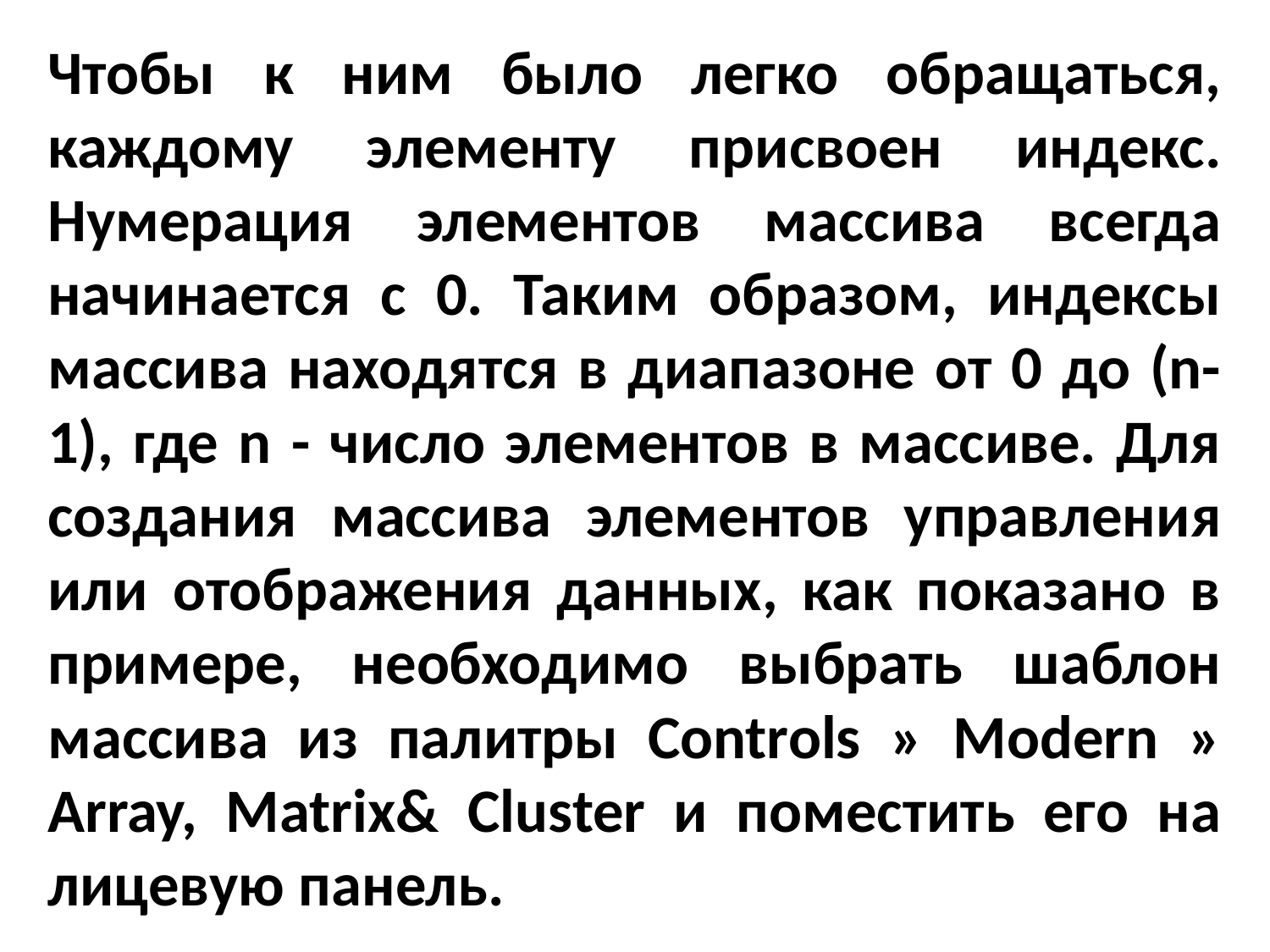

Чтобы к ним было легко обращаться, каждому элементу присвоен индекс. Нумерация элементов массива всегда начинается с 0. Таким образом, индексы массива находятся в диапазоне от 0 до (n-1), где n - число элементов в массиве. Для создания массива элементов управления или отображения данных, как показано в примере, необходимо выбрать шаблон массива из палитры Controls » Modern » Array, Matrix& Cluster и поместить его на лицевую панель.